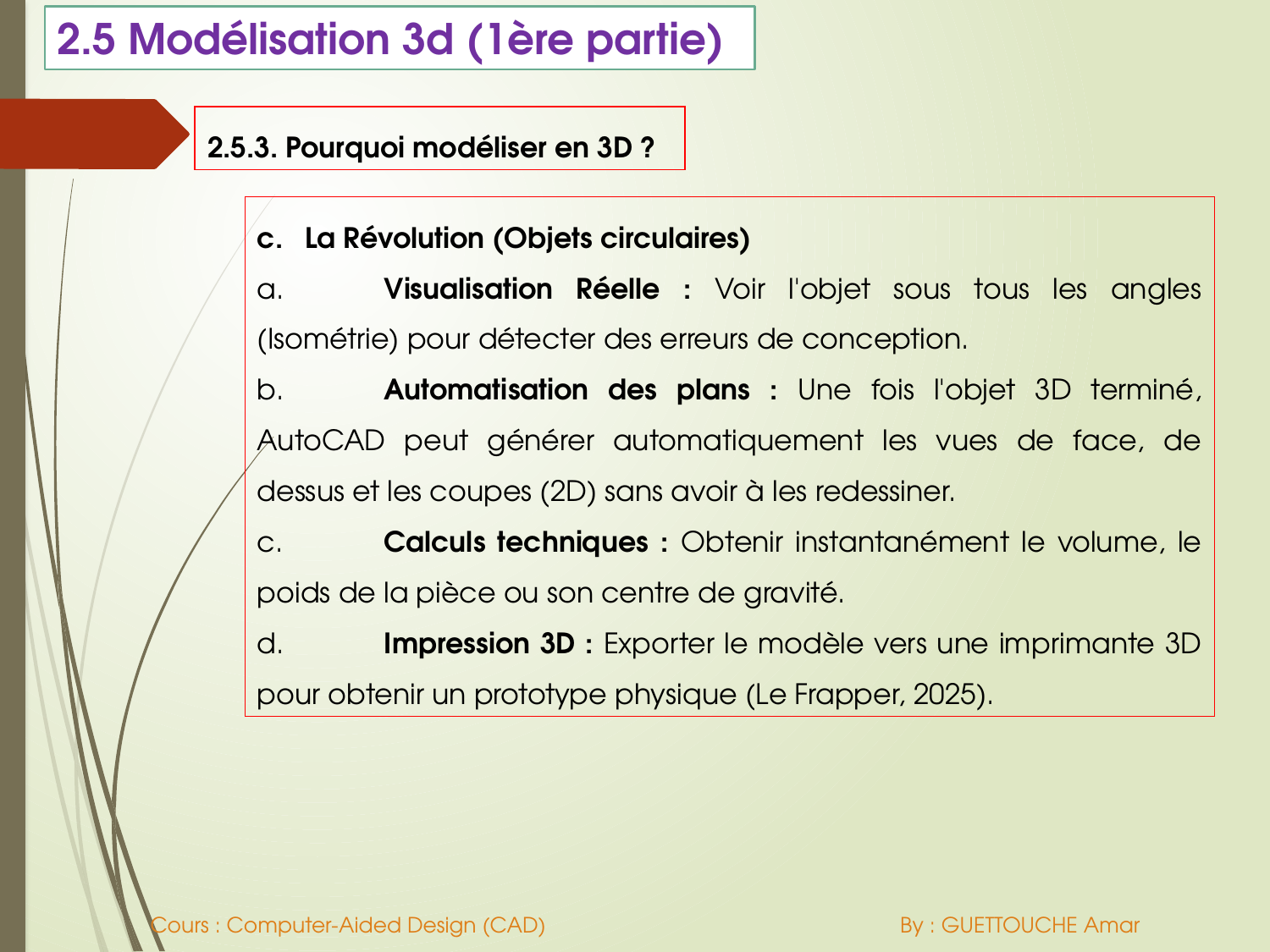

2.5 Modélisation 3d (1ère partie)
2.5.3. Pourquoi modéliser en 3D ?
La Révolution (Objets circulaires)
a.	Visualisation Réelle : Voir l'objet sous tous les angles (Isométrie) pour détecter des erreurs de conception.
b.	Automatisation des plans : Une fois l'objet 3D terminé, AutoCAD peut générer automatiquement les vues de face, de dessus et les coupes (2D) sans avoir à les redessiner.
c.	Calculs techniques : Obtenir instantanément le volume, le poids de la pièce ou son centre de gravité.
d.	Impression 3D : Exporter le modèle vers une imprimante 3D pour obtenir un prototype physique (Le Frapper, 2025).
Cours : Computer-Aided Design (CAD)                                                            By : GUETTOUCHE Amar